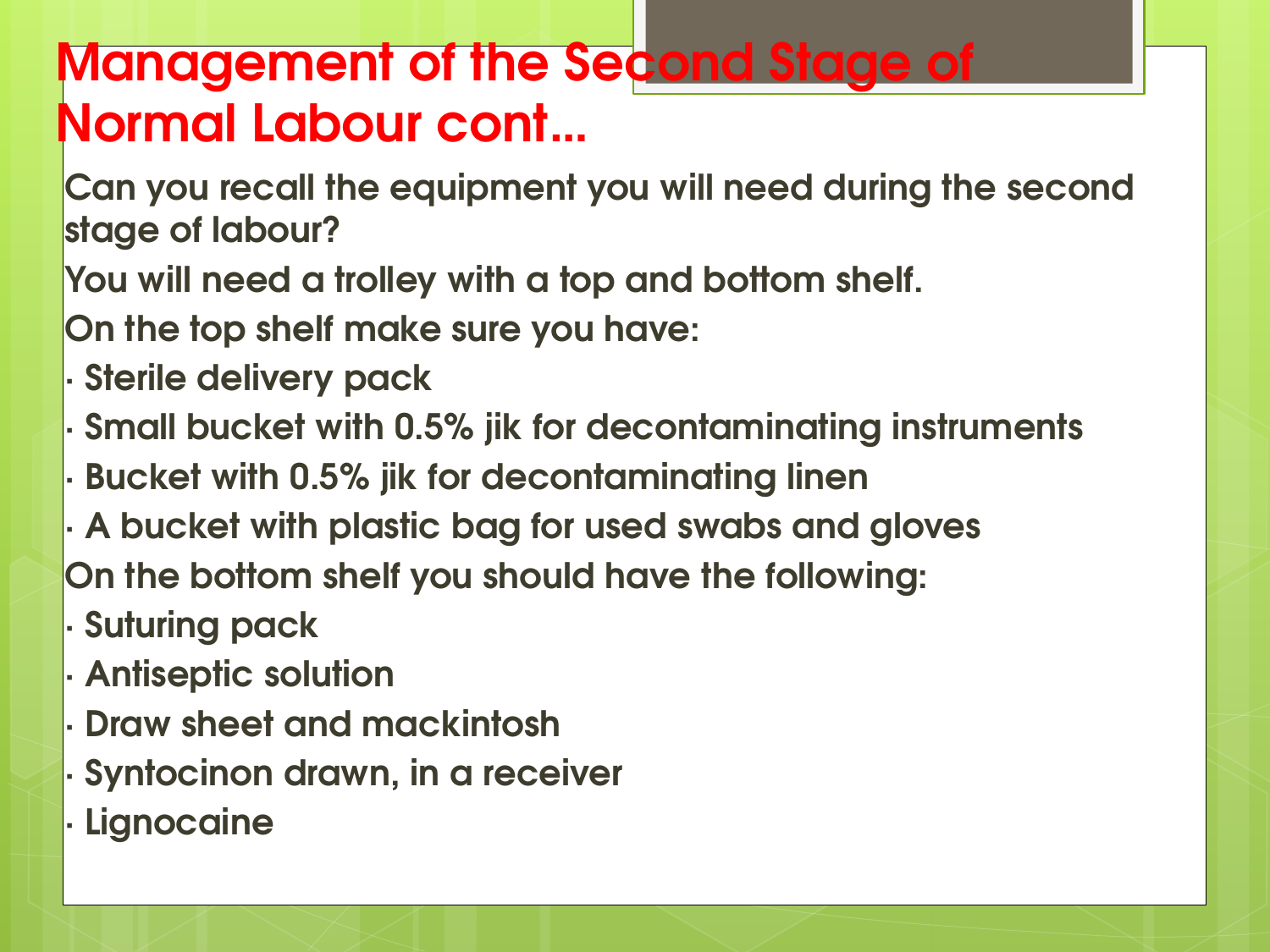

# Management of the Second Stage of Normal Labour cont…
Can you recall the equipment you will need during the second stage of labour?
You will need a trolley with a top and bottom shelf.
On the top shelf make sure you have:
· Sterile delivery pack
· Small bucket with 0.5% jik for decontaminating instruments
· Bucket with 0.5% jik for decontaminating linen
· A bucket with plastic bag for used swabs and gloves
On the bottom shelf you should have the following:
· Suturing pack
· Antiseptic solution
· Draw sheet and mackintosh
· Syntocinon drawn, in a receiver
· Lignocaine